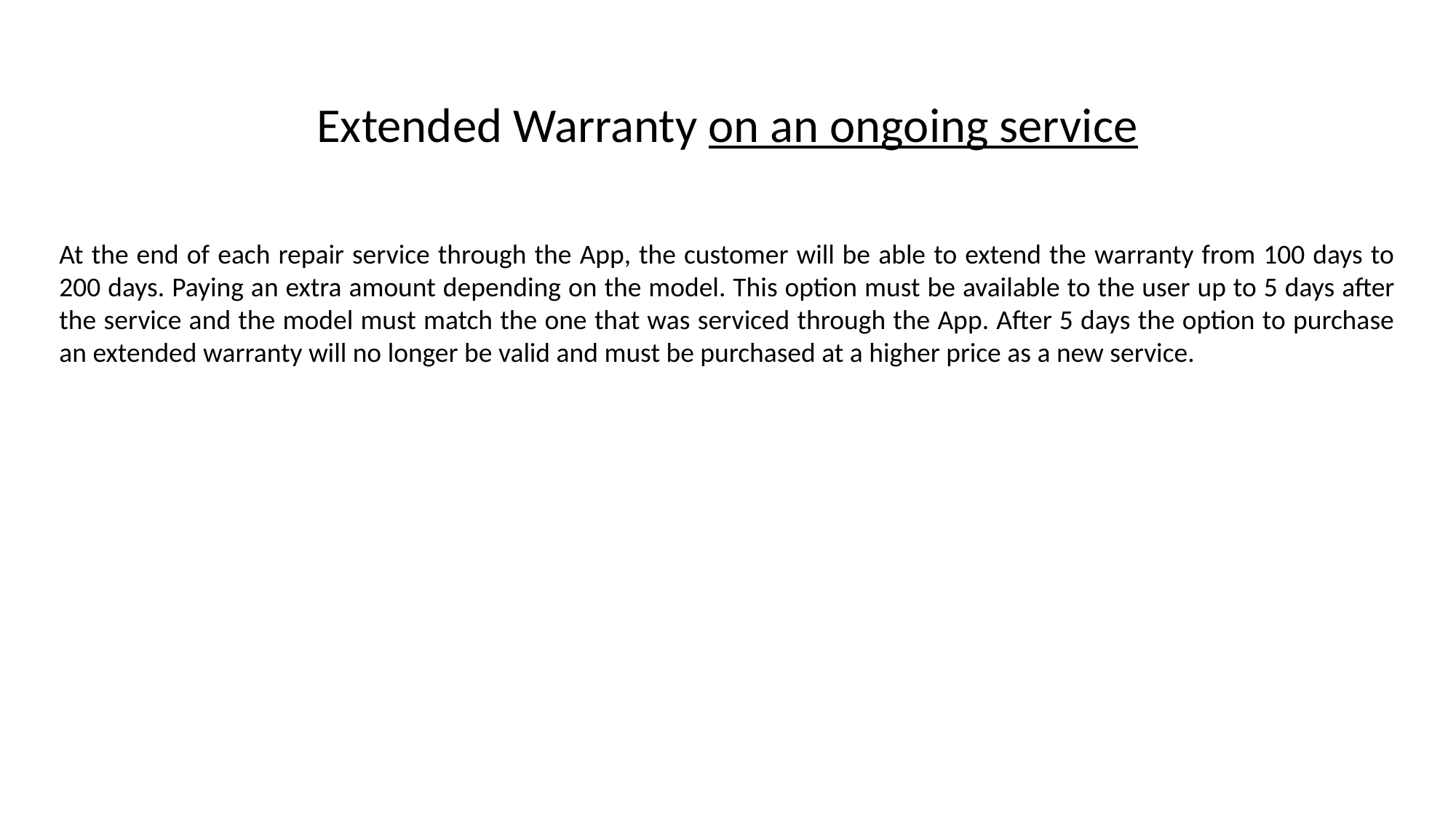

Extended Warranty on an ongoing service
At the end of each repair service through the App, the customer will be able to extend the warranty from 100 days to 200 days. Paying an extra amount depending on the model. This option must be available to the user up to 5 days after the service and the model must match the one that was serviced through the App. After 5 days the option to purchase an extended warranty will no longer be valid and must be purchased at a higher price as a new service.